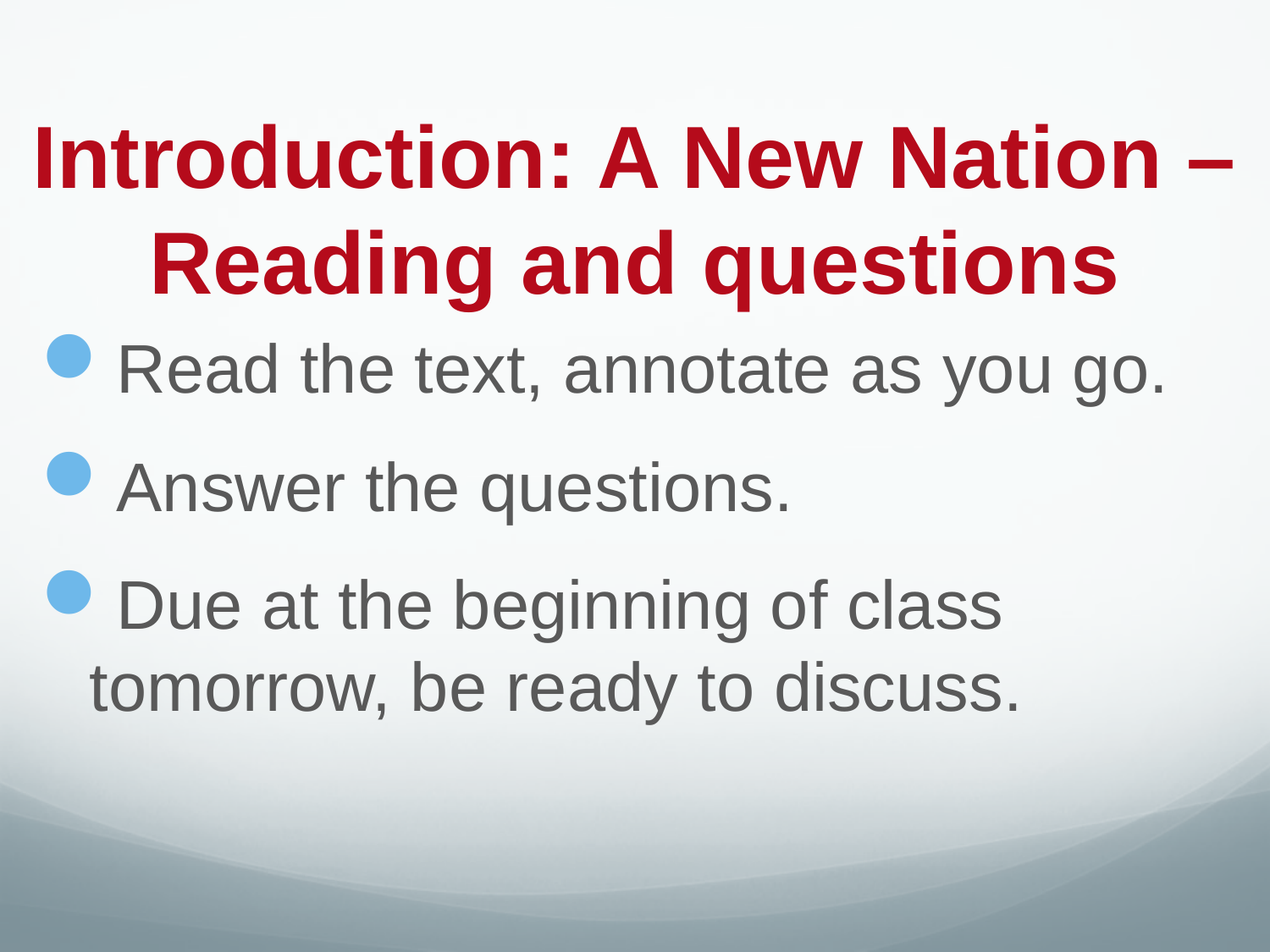

# Introduction: A New Nation – Reading and questions
Read the text, annotate as you go.
Answer the questions.
Due at the beginning of class tomorrow, be ready to discuss.